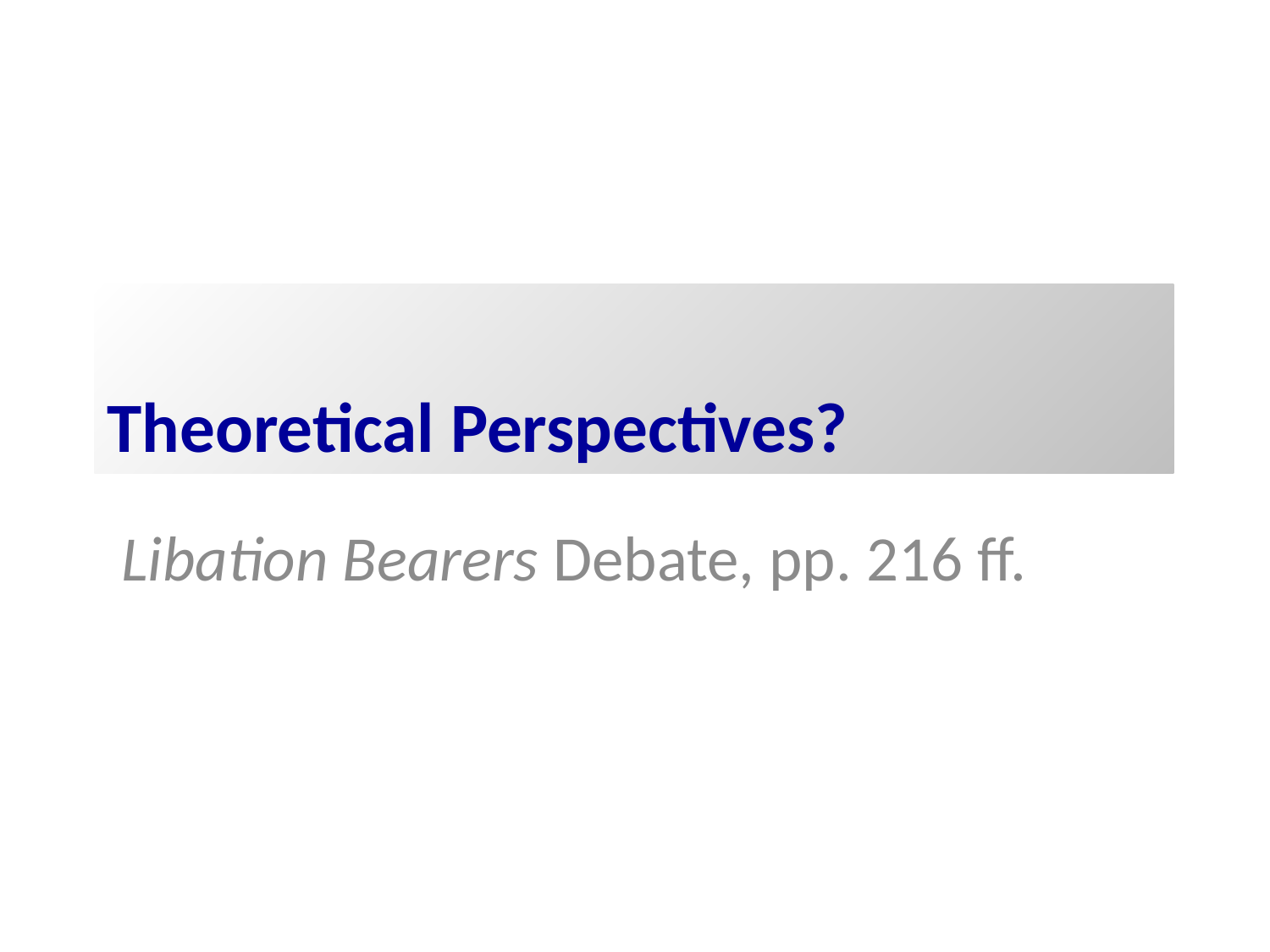

# Theoretical Perspectives?
 Libation Bearers Debate, pp. 216 ff.